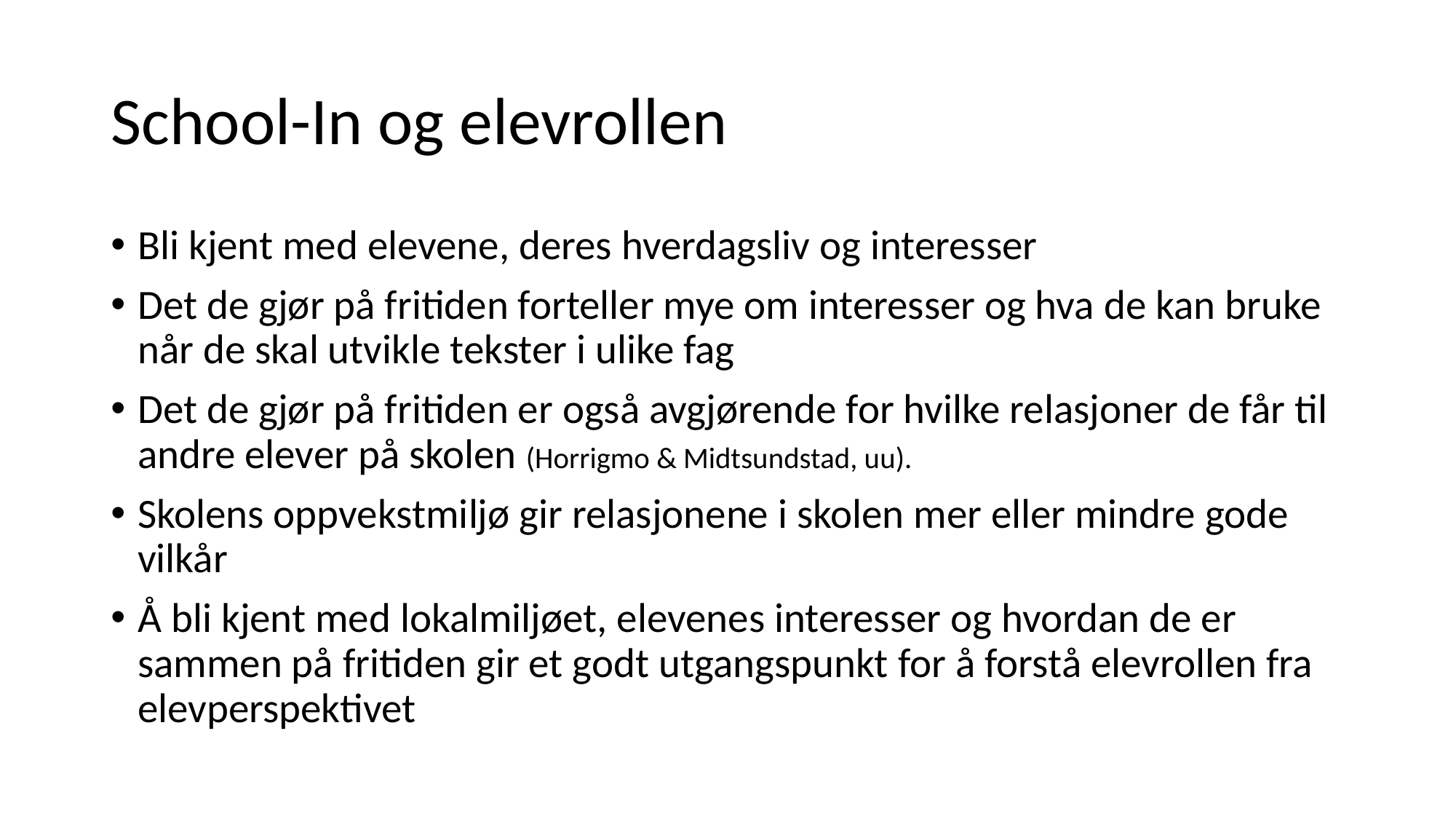

# School-In og elevrollen
Bli kjent med elevene, deres hverdagsliv og interesser
Det de gjør på fritiden forteller mye om interesser og hva de kan bruke når de skal utvikle tekster i ulike fag
Det de gjør på fritiden er også avgjørende for hvilke relasjoner de får til andre elever på skolen (Horrigmo & Midtsundstad, uu).
Skolens oppvekstmiljø gir relasjonene i skolen mer eller mindre gode vilkår
Å bli kjent med lokalmiljøet, elevenes interesser og hvordan de er sammen på fritiden gir et godt utgangspunkt for å forstå elevrollen fra elevperspektivet